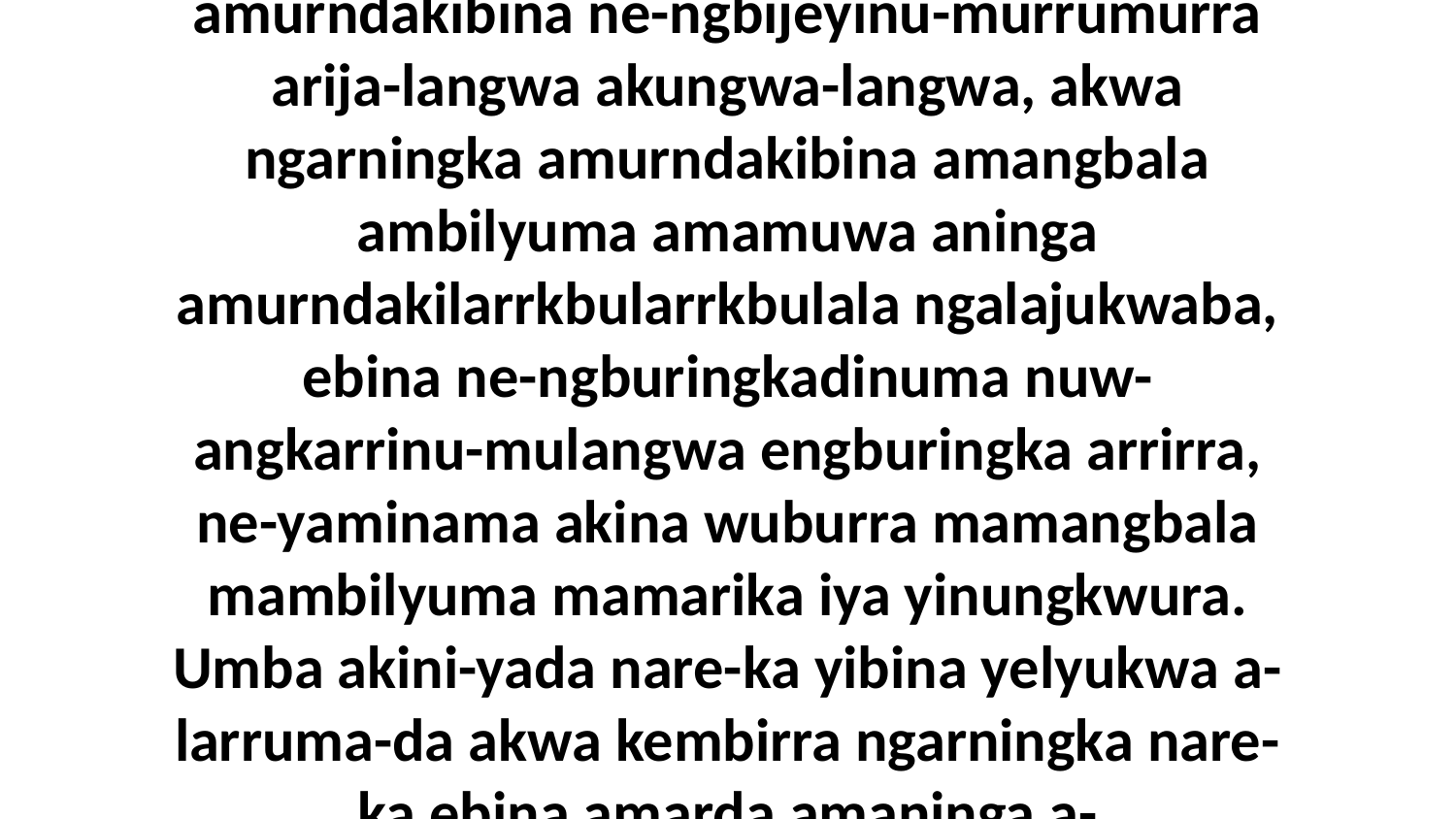

27 Umba ngalaja amangbala ambilyuma bulukwa alarrkbularrkbulala-dangwa, amurndakibina ne-ngbijeyinu-murrumurra arija-langwa akungwa-langwa, akwa ngarningka amurndakibina amangbala ambilyuma amamuwa aninga amurndakilarrkbularrkbulala ngalajukwaba, ebina ne-ngburingkadinuma nuw-angkarrinu-mulangwa engburingka arrirra, ne-yaminama akina wuburra mamangbala mambilyuma mamarika iya yinungkwura. Umba akini-yada nare-ka yibina yelyukwa a-larruma-da akwa kembirra ngarningka nare-ka ebina amarda amaninga a-lungkuwarruma akina-da,” ni-yama Jawijiba nakinu-wa naruma nubungkawa.